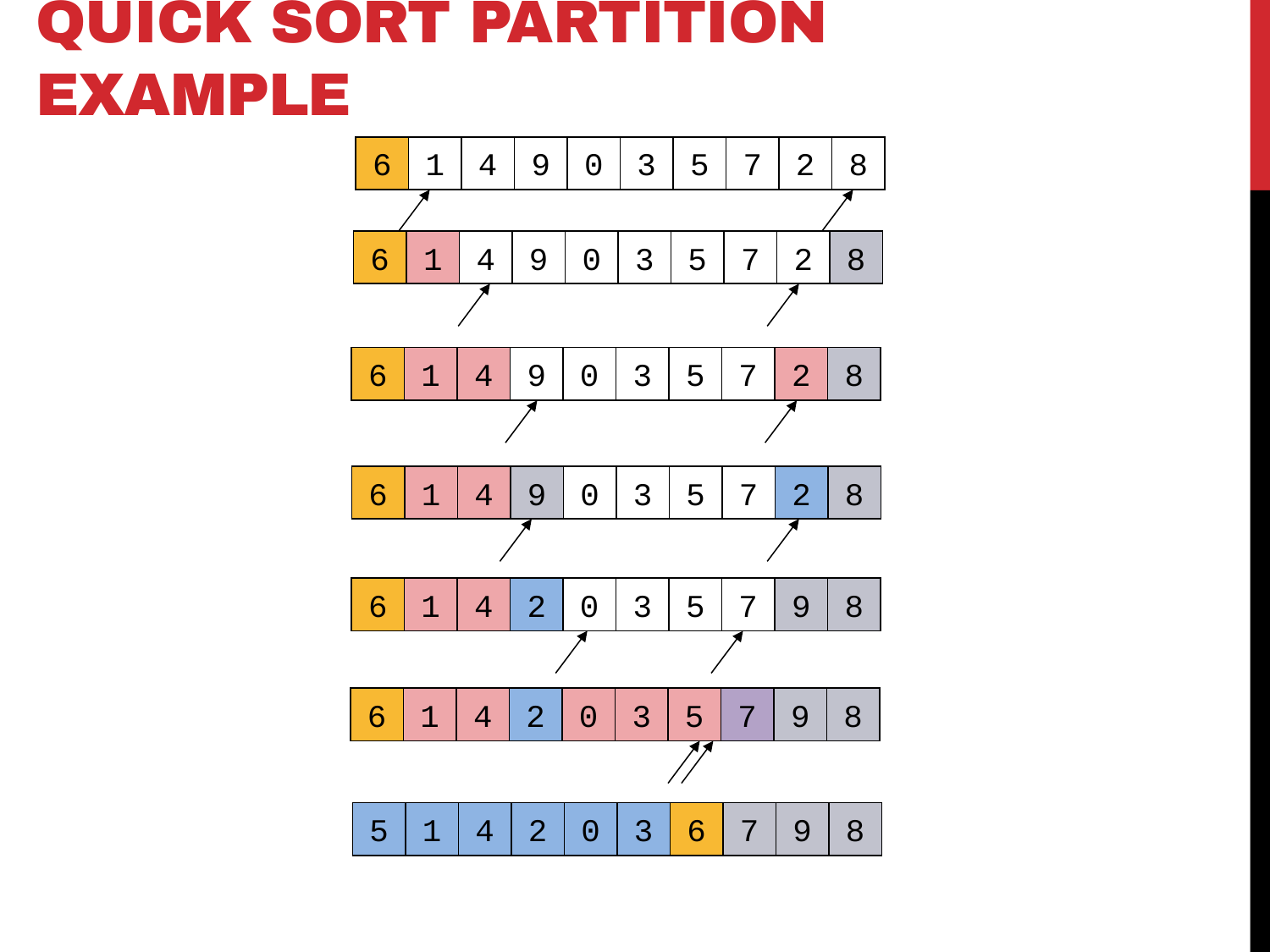

# Quick Sort Partition Example
6
1
4
9
0
3
5
7
2
8

6
1
4
9
0
3
5
7
2
8

6
1
4
9
0
3
5
7
2
8

6
1
4
9
0
3
5
7
2
8

6
1
4
2
0
3
5
7
9
8

6
1
4
2
0
3
5
7
9
8

5
1
4
2
0
3
6
7
9
8